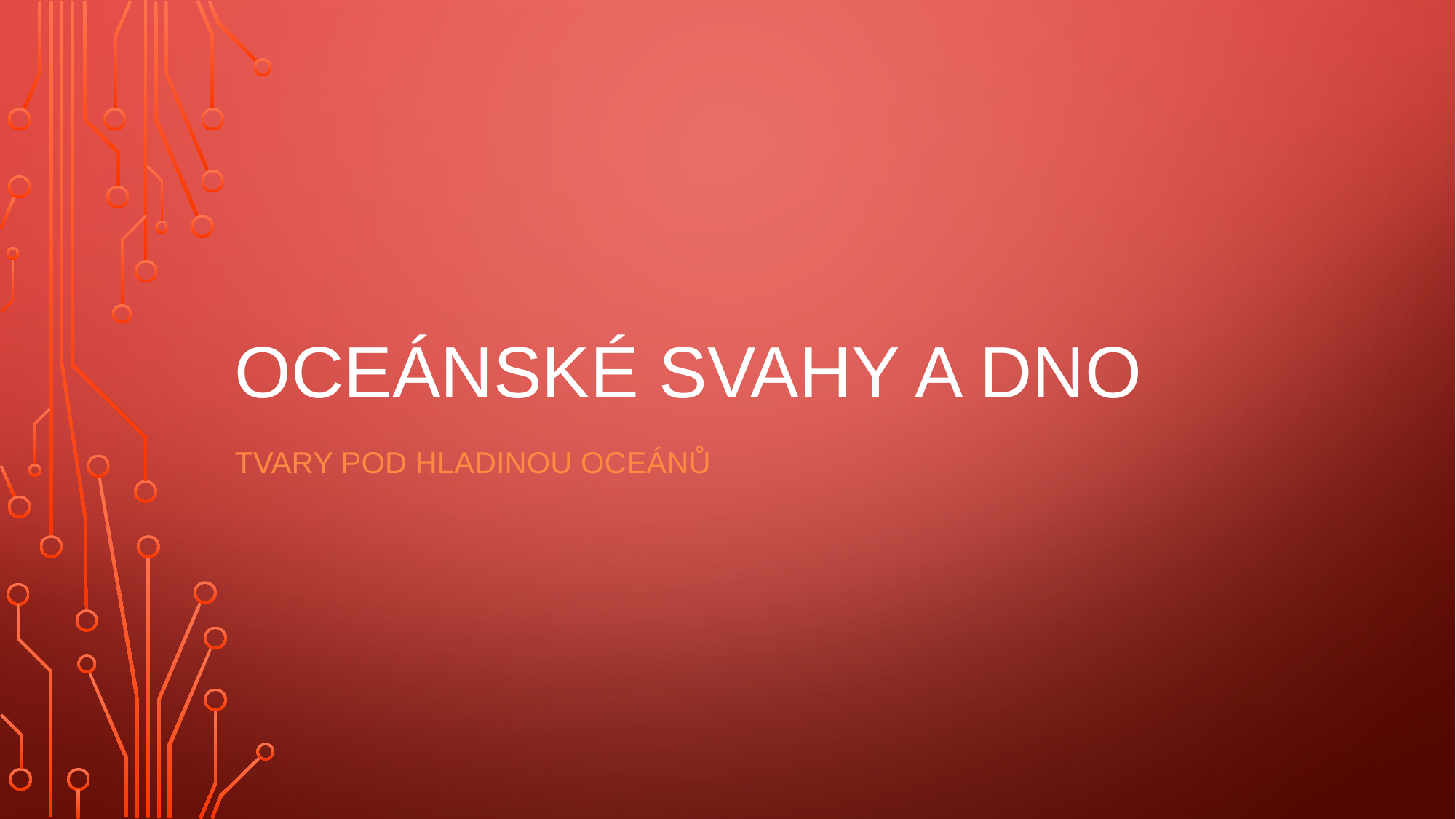

# Oceánské svahy a dno
Tvary pod hladinou oceánů